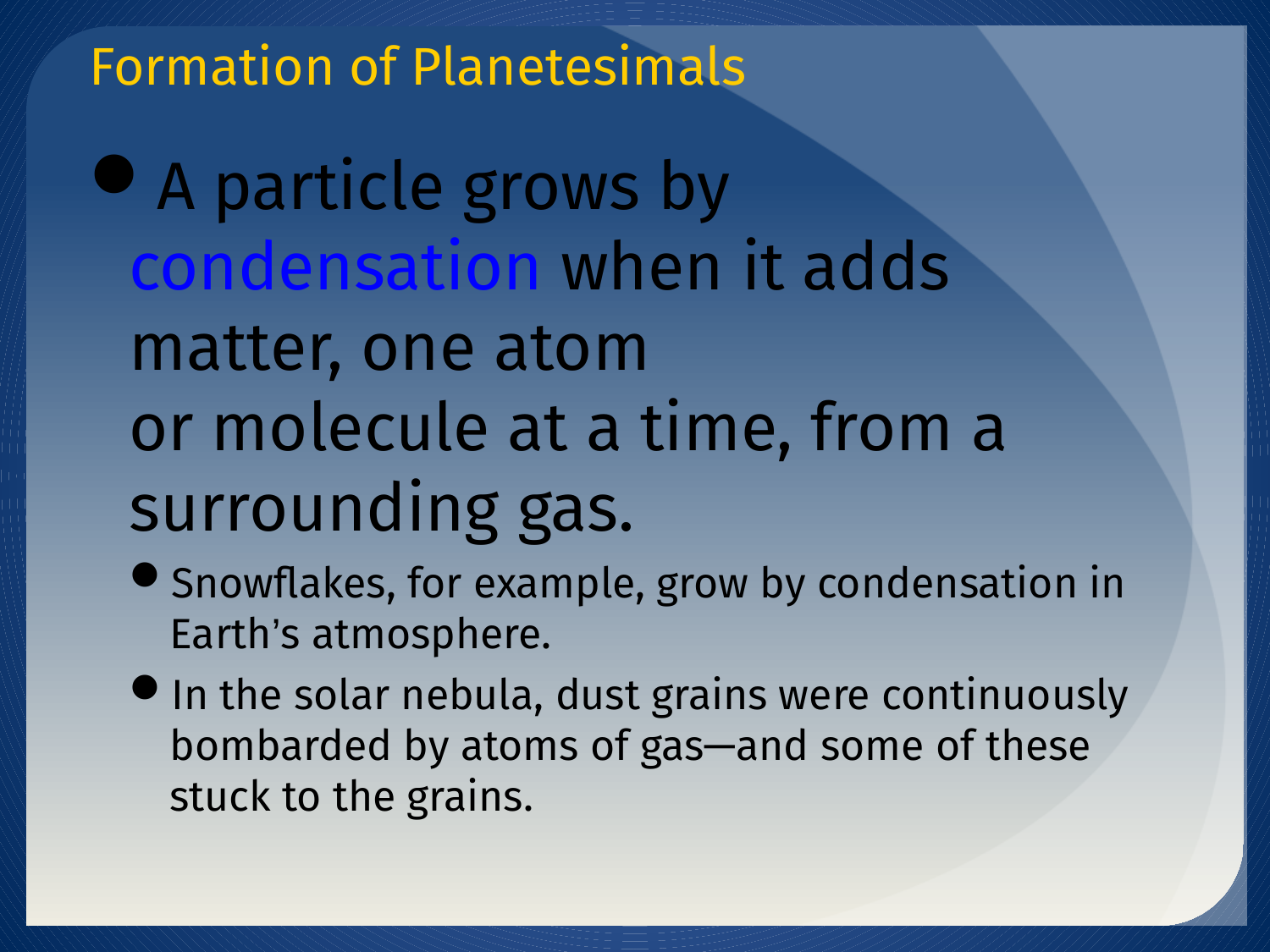

Formation of Planetesimals
A particle grows by condensation when it adds matter, one atom
or molecule at a time, from a surrounding gas.
Snowflakes, for example, grow by condensation in Earth’s atmosphere.
In the solar nebula, dust grains were continuously bombarded by atoms of gas—and some of these stuck to the grains.